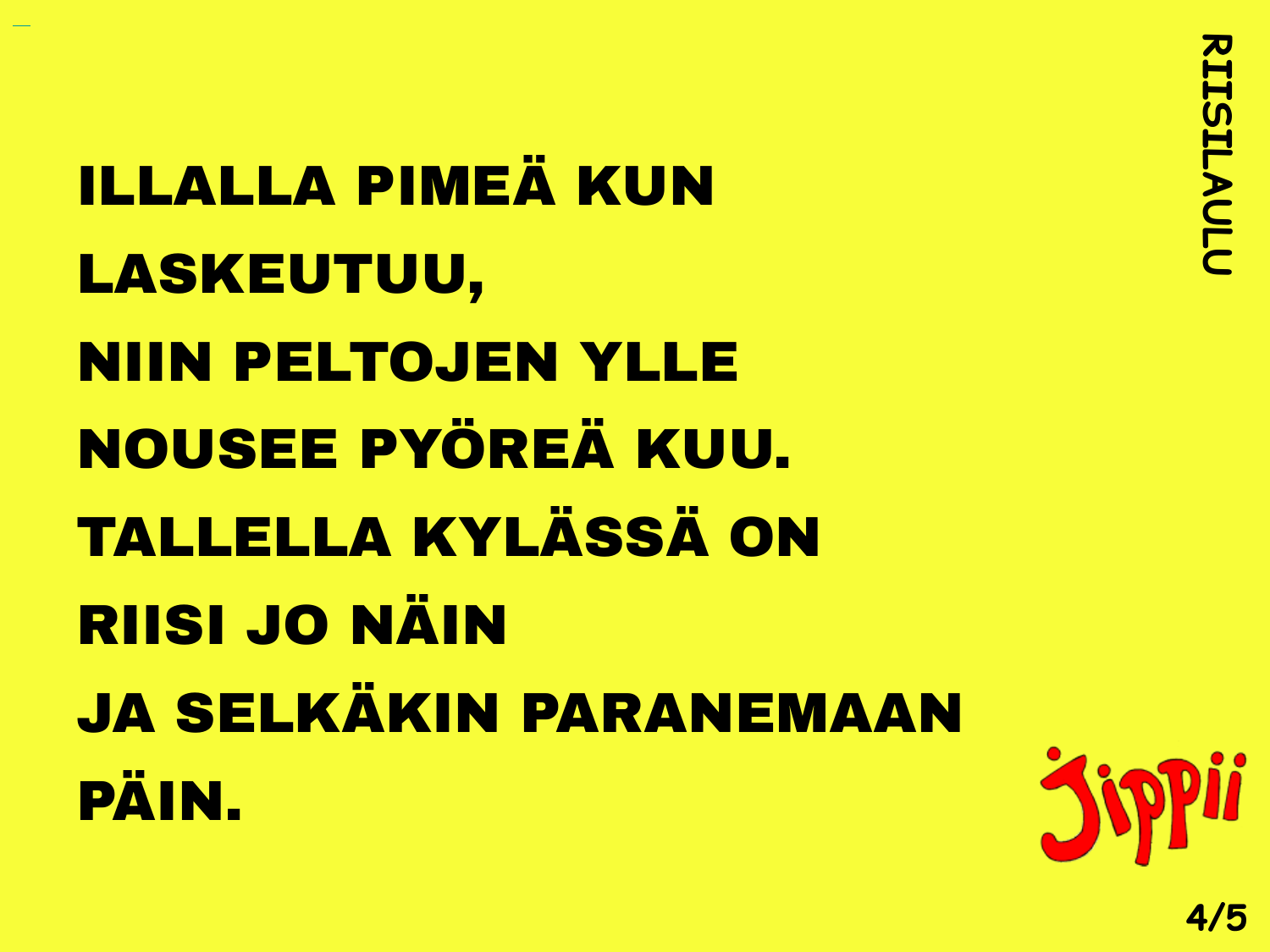

ILLALLA PIMEÄ KUN
LASKEUTUU,
NIIN PELTOJEN YLLE
NOUSEE PYÖREÄ KUU.
TALLELLA KYLÄSSÄ ON
RIISI JO NÄIN
JA SELKÄKIN PARANEMAAN
PÄIN.
RIISILAULU
4/5